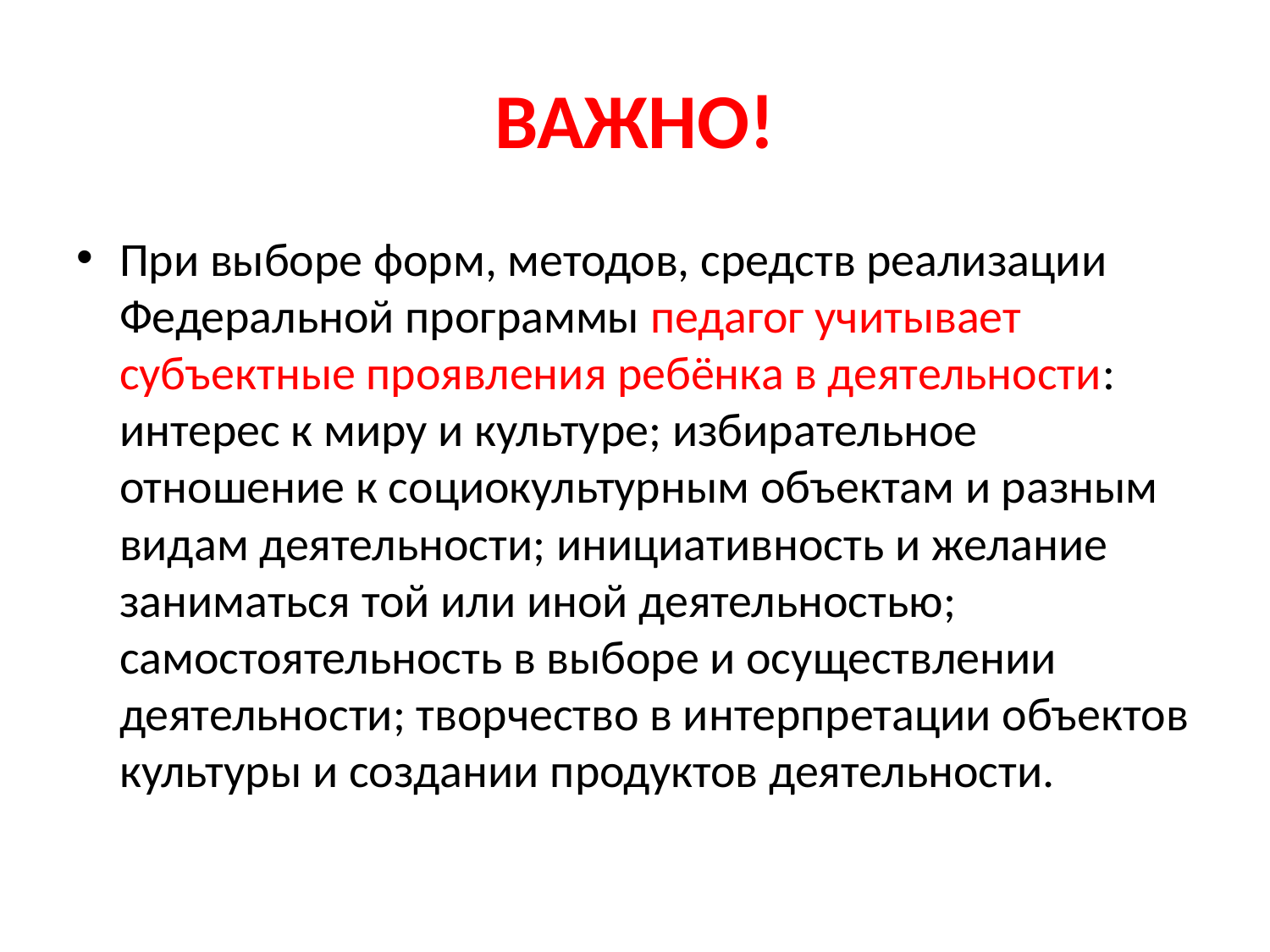

# ВАЖНО!
При выборе форм, методов, средств реализации Федеральной программы педагог учитывает субъектные проявления ребёнка в деятельности: интерес к миру и культуре; избирательное отношение к социокультурным объектам и разным видам деятельности; инициативность и желание заниматься той или иной деятельностью; самостоятельность в выборе и осуществлении деятельности; творчество в интерпретации объектов культуры и создании продуктов деятельности.